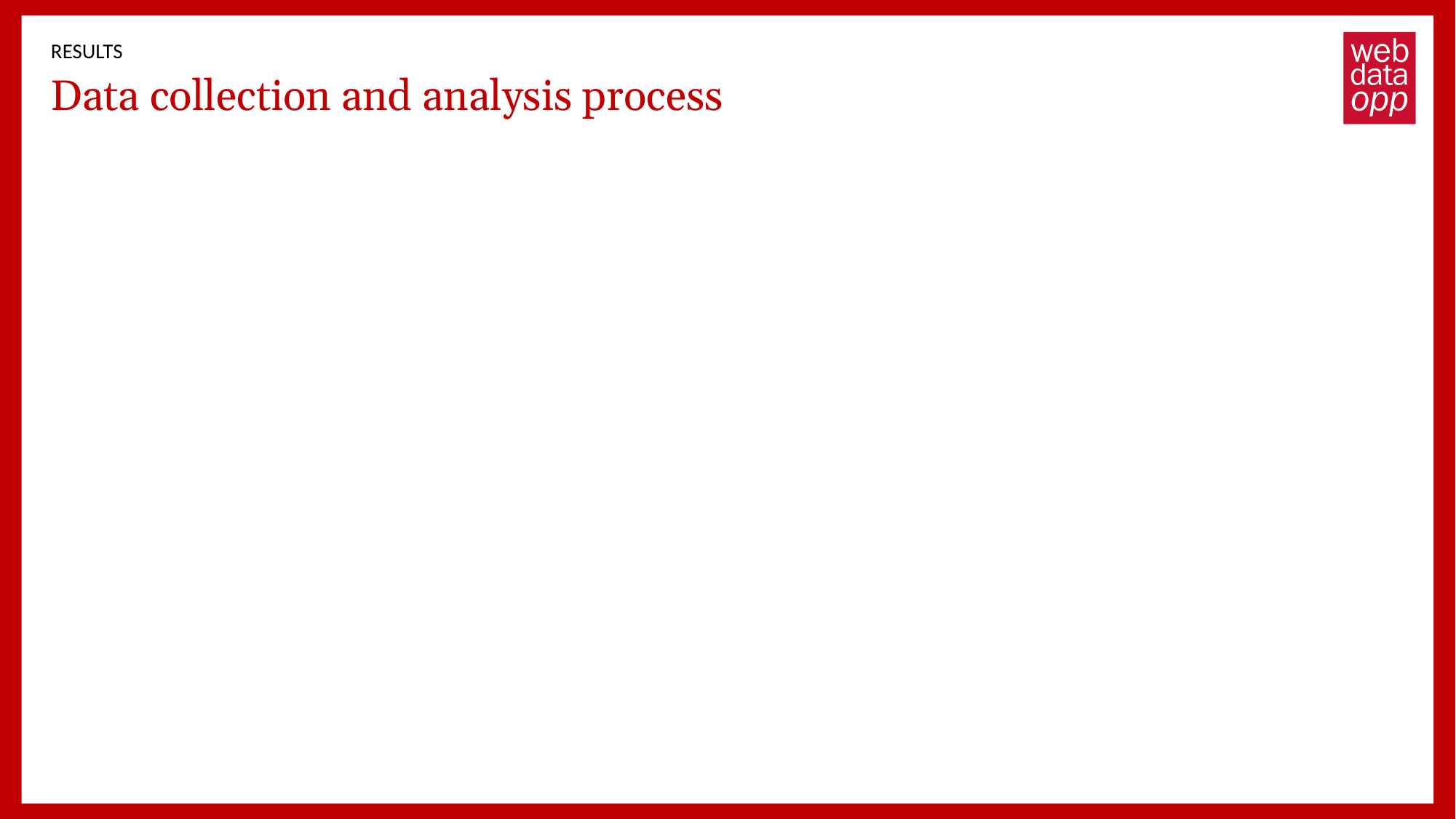

RESULTS
# Data collection and analysis process